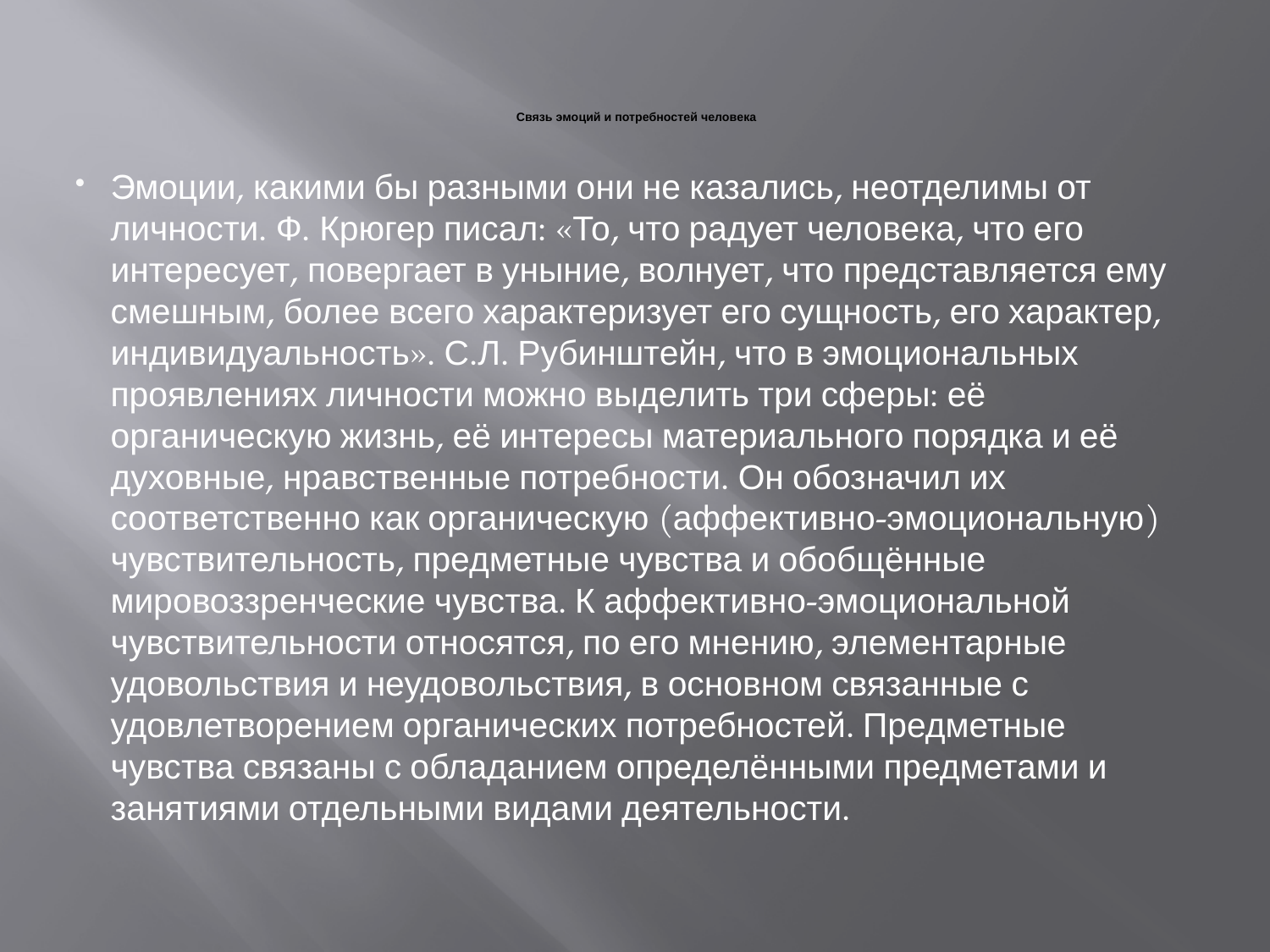

# Связь эмоций и потребностей человека
Эмоции, какими бы разными они не казались, неотделимы от личности. Ф. Крюгер писал: «То, что радует человека, что его интересует, повергает в уныние, волнует, что представляется ему смешным, более всего характеризует его сущность, его характер, индивидуальность». С.Л. Рубинштейн, что в эмоциональных  проявлениях личности можно выделить три сферы: её органическую жизнь, её интересы материального порядка и её духовные, нравственные потребности. Он обозначил их соответственно как органическую (аффективно-эмоциональную) чувствительность, предметные чувства и обобщённые мировоззренческие чувства. К аффективно-эмоциональной чувствительности относятся, по его мнению, элементарные удовольствия и неудовольствия, в основном связанные с удовлетворением органических потребностей. Предметные чувства связаны с обладанием определёнными предметами и занятиями отдельными видами деятельности.